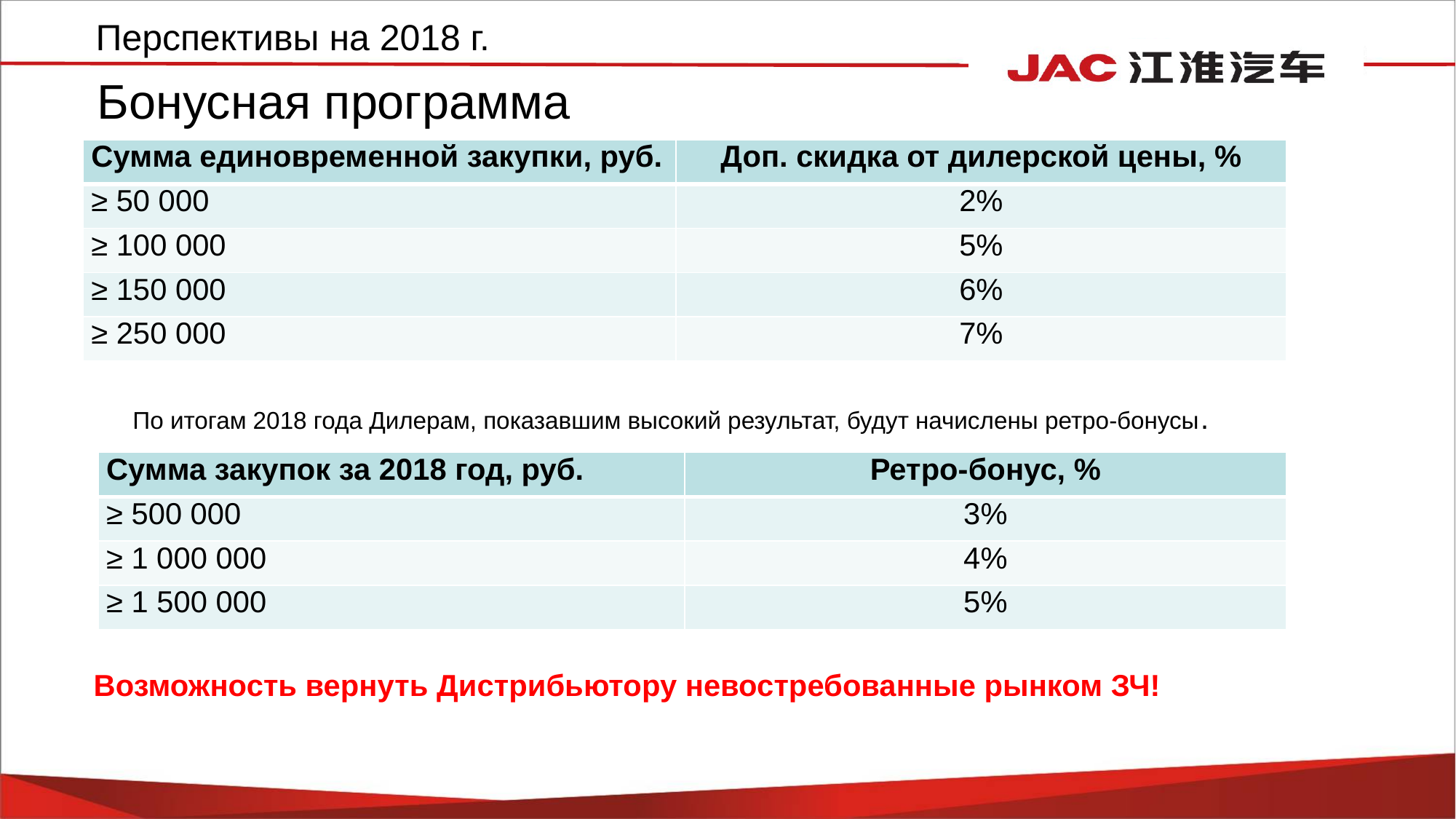

Перспективы на 2018 г.
Бонусная программа
| Сумма единовременной закупки, руб. | Доп. скидка от дилерской цены, % |
| --- | --- |
| ≥ 50 000 | 2% |
| ≥ 100 000 | 5% |
| ≥ 150 000 | 6% |
| ≥ 250 000 | 7% |
По итогам 2018 года Дилерам, показавшим высокий результат, будут начислены ретро-бонусы.
| Сумма закупок за 2018 год, руб. | Ретро-бонус, % |
| --- | --- |
| ≥ 500 000 | 3% |
| ≥ 1 000 000 | 4% |
| ≥ 1 500 000 | 5% |
Возможность вернуть Дистрибьютору невостребованные рынком ЗЧ!